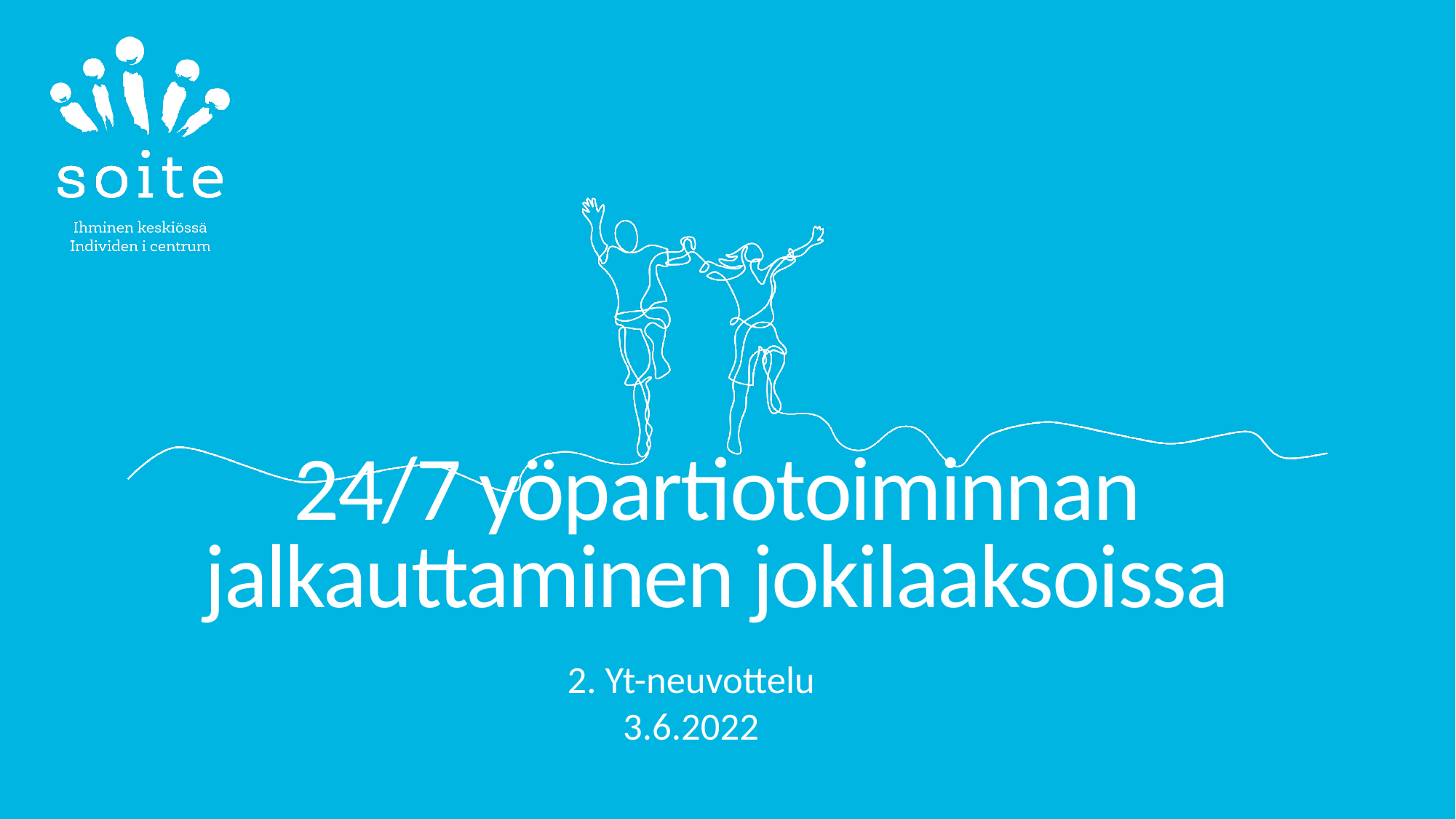

# 24/7 yöpartiotoiminnan jalkauttaminen jokilaaksoissa
2. Yt-neuvottelu
3.6.2022